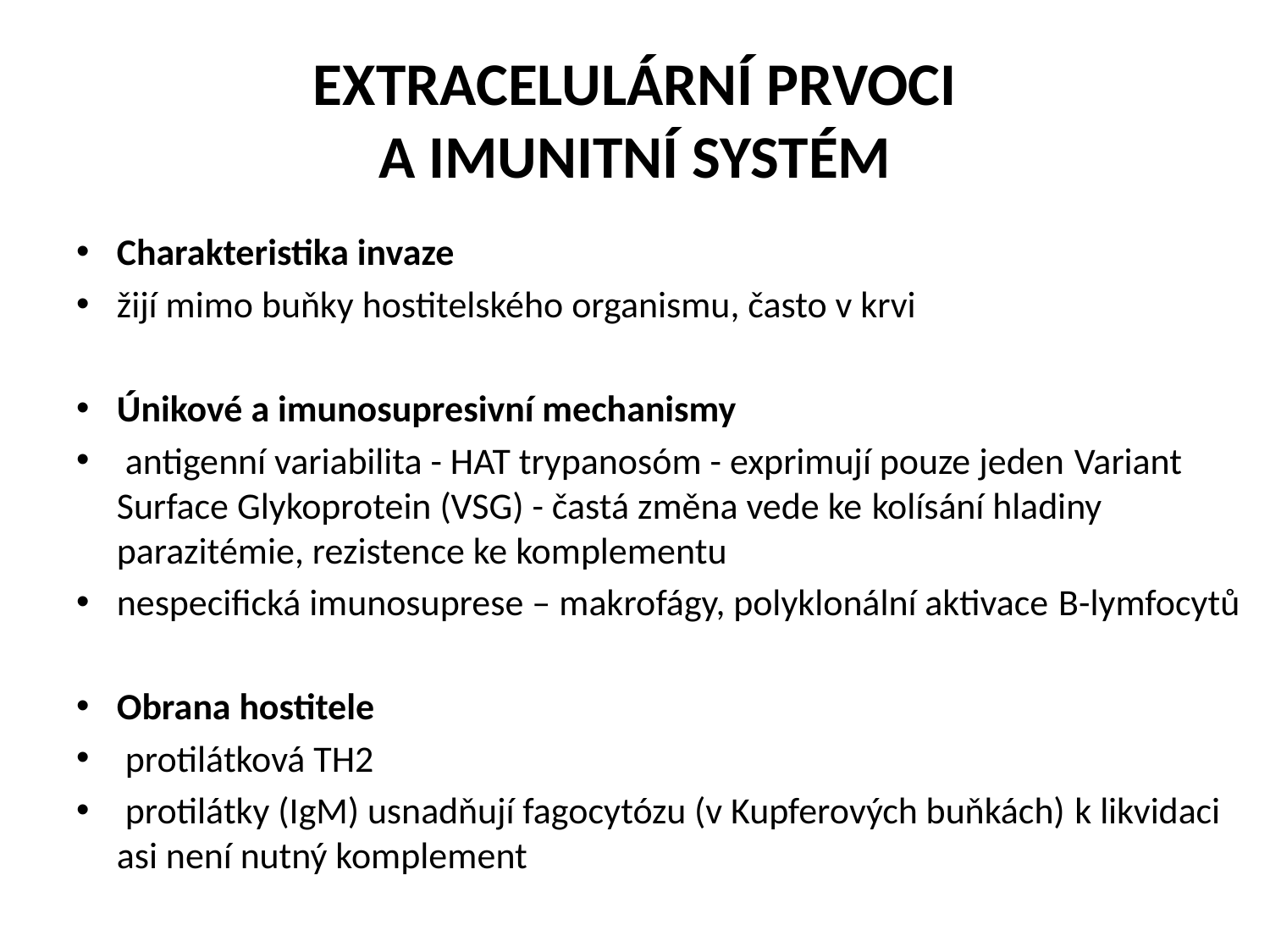

# EXTRACELULÁRNÍ PRVOCI A IMUNITNÍ SYSTÉM
Charakteristika invaze
žijí mimo buňky hostitelského organismu, často v krvi

Únikové a imunosupresivní mechanismy
 antigenní variabilita - HAT trypanosóm - exprimují pouze jeden Variant Surface Glykoprotein (VSG) - častá změna vede ke kolísání hladiny parazitémie, rezistence ke komplementu
nespecifická imunosuprese – makrofágy, polyklonální aktivace B-lymfocytů

Obrana hostitele
 protilátková TH2
 protilátky (IgM) usnadňují fagocytózu (v Kupferových buňkách) k likvidaci asi není nutný komplement